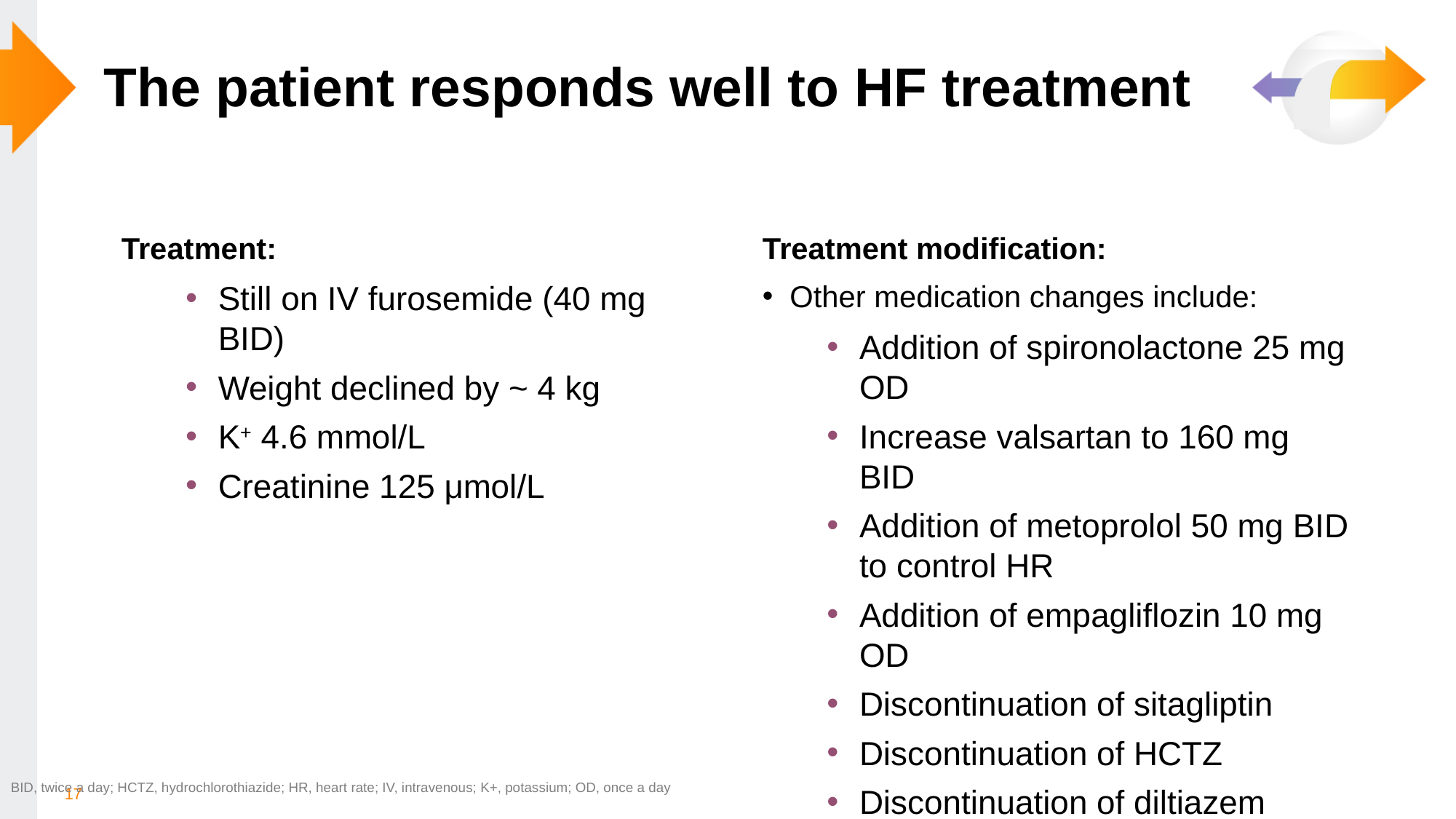

# The patient responds well to HF treatment
Treatment:
Still on IV furosemide (40 mg BID)
Weight declined by ~ 4 kg
K+ 4.6 mmol/L
Creatinine 125 μmol/L
Treatment modification:
Other medication changes include:
Addition of spironolactone 25 mg OD
Increase valsartan to 160 mg BID
Addition of metoprolol 50 mg BID to control HR
Addition of empagliflozin 10 mg OD
Discontinuation of sitagliptin
Discontinuation of HCTZ
Discontinuation of diltiazem
17
BID, twice a day; HCTZ, hydrochlorothiazide; HR, heart rate; IV, intravenous; K+, potassium; OD, once a day